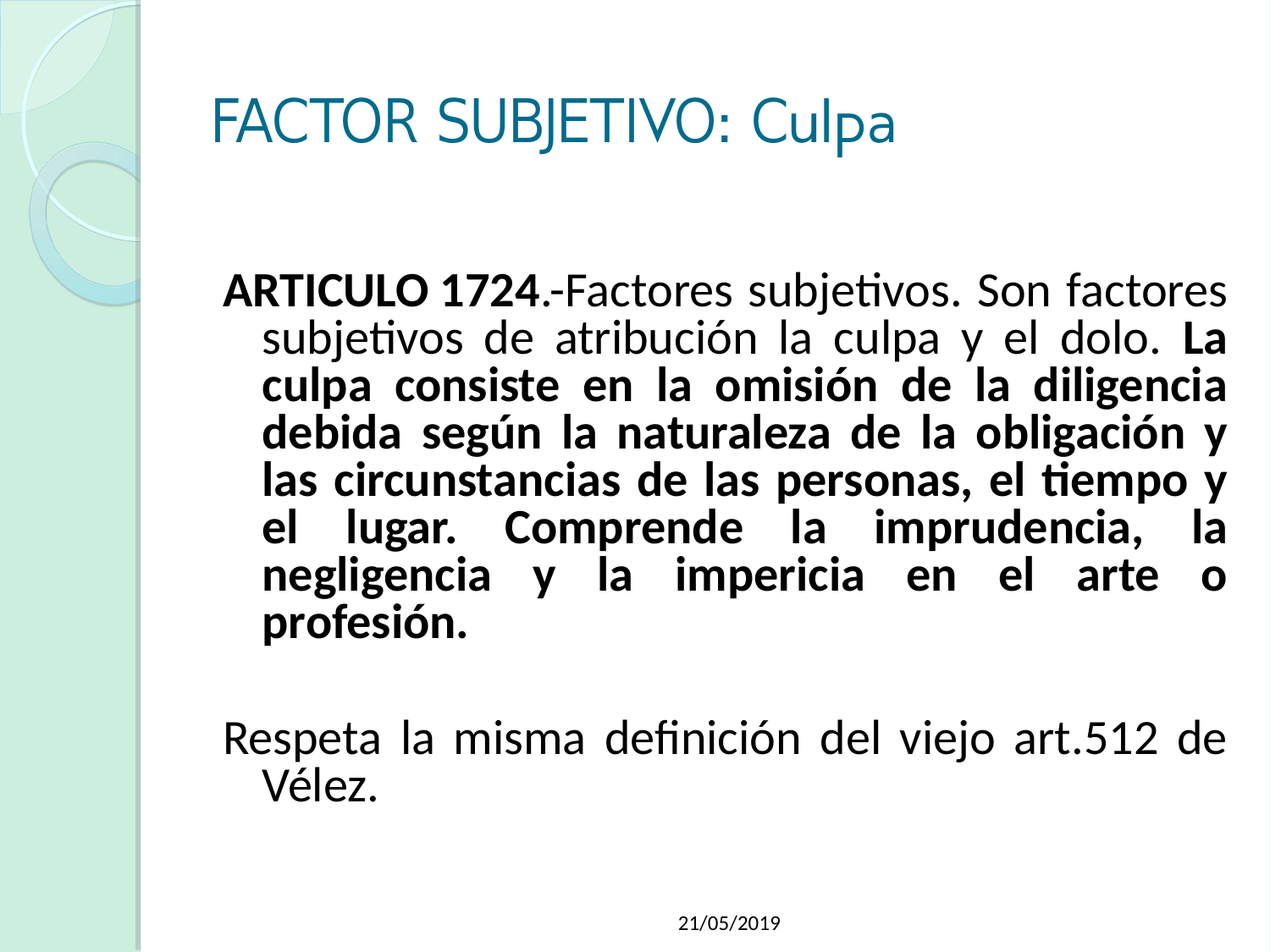

FACTOR SUBJETIVO: Culpa

ARTICULO 1724.-Factores subjetivos. Son factores subjetivos de atribución la culpa y el dolo. La culpa consiste en la omisión de la diligencia debida según la naturaleza de la obligación y las circunstancias de las personas, el tiempo y el lugar. Comprende la imprudencia, la negligencia y la impericia en el arte o profesión.

Respeta la misma definición del viejo art.512 de Vélez.

21/05/2019
Raúl Martínez Appiolaza